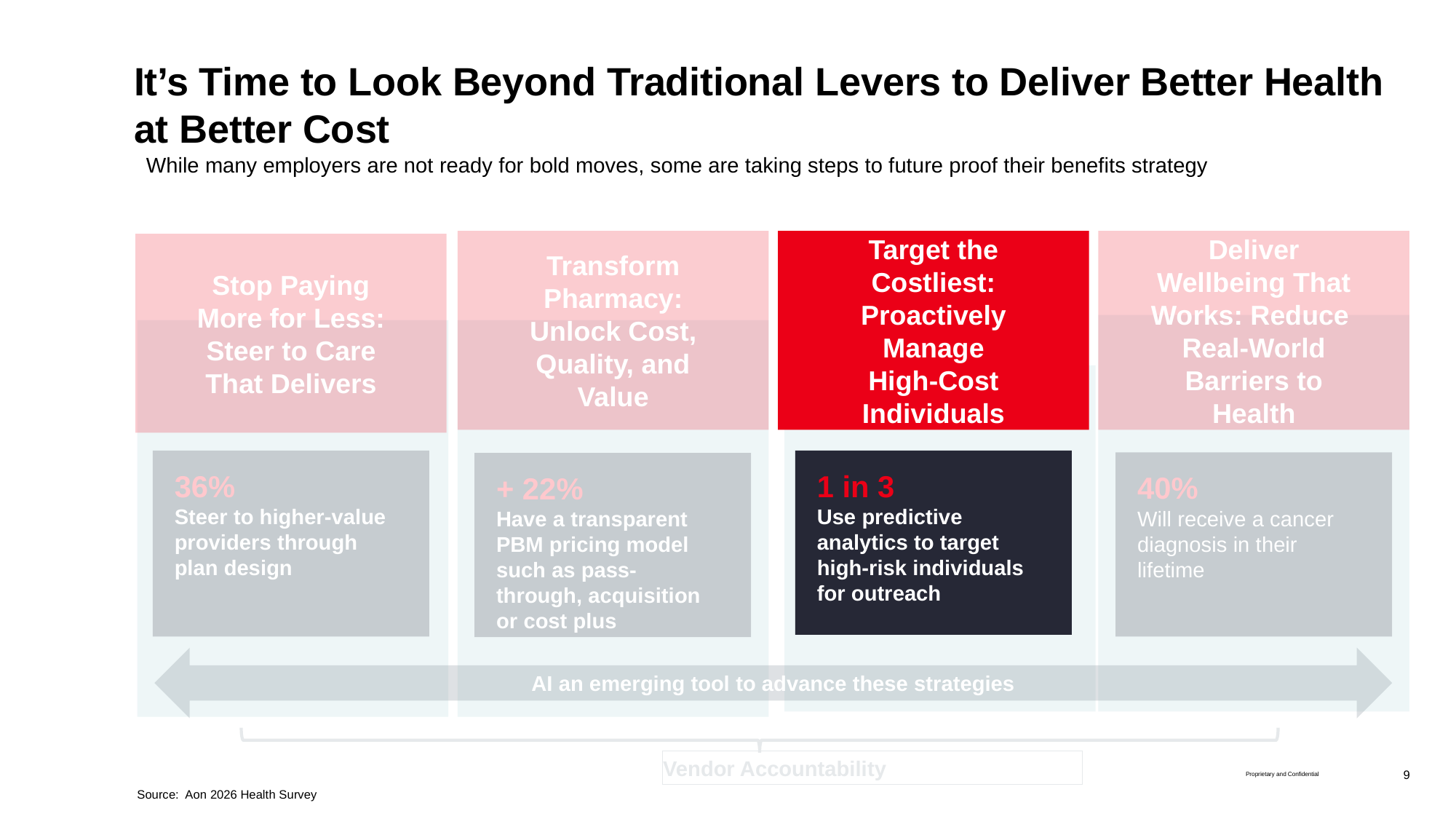

# It’s Time to Look Beyond Traditional Levers to Deliver Better Health at Better Cost
While many employers are not ready for bold moves, some are taking steps to future proof their benefits strategy

Transform Pharmacy: Unlock Cost, Quality, and Value
Target the Costliest: Proactively Manage High‑Cost Individuals
Deliver Wellbeing That Works: Reduce  Real-World Barriers to Health
Stop Paying More for Less: Steer to Care That Delivers

36%
Steer to higher-value providers through plan design
1 in 3
Use predictive analytics to target high-risk individuals for outreach
40%
Will receive a cancer diagnosis in their lifetime

+ 22%
Have a transparent PBM pricing model such as pass-through, acquisition or cost plus
AI an emerging tool to advance these strategies
Vendor Accountability
Proprietary and Confidential
9
Source:  Aon 2026 Health Survey